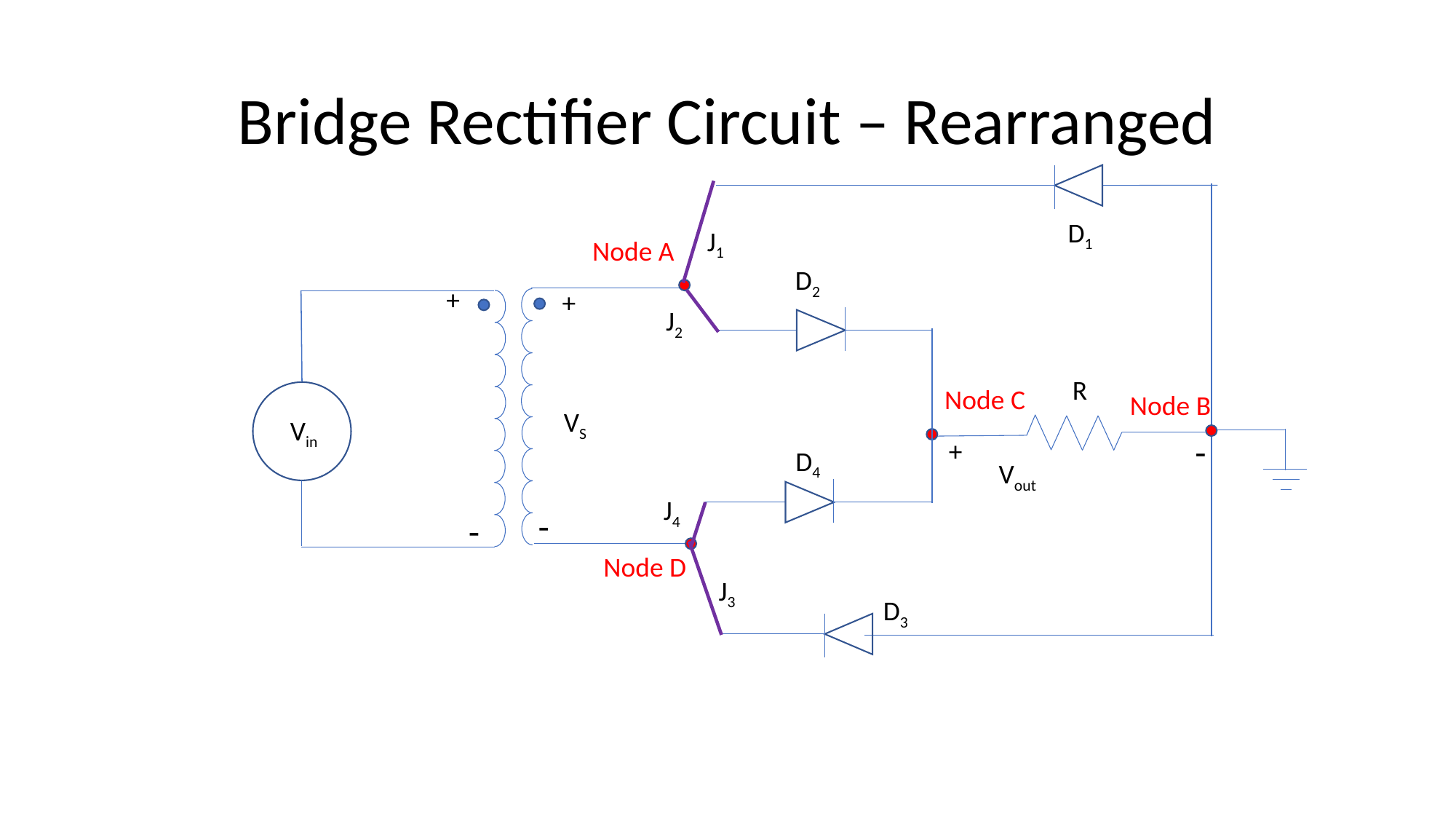

# Bridge Rectifier Circuit – Rearranged

D1
J1
Node A

D2
+
+

J2

R
Node C

Node B

VS
Vin
-
+
D4
Vout

J4
-
-

Node D
J3
D3